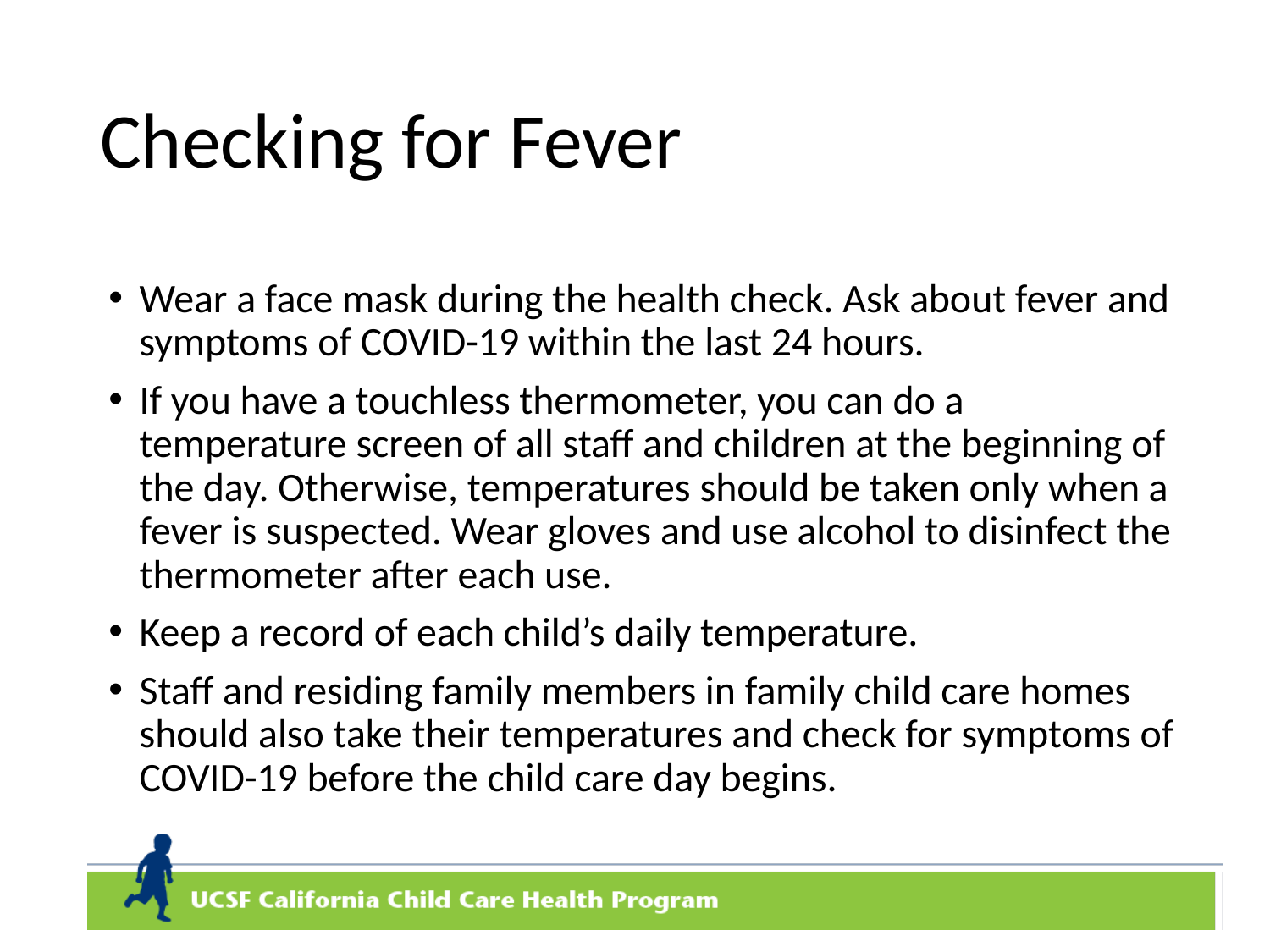

# Checking for Fever

Wear a face mask during the health check. Ask about fever and symptoms of COVID-19 within the last 24 hours.
If you have a touchless thermometer, you can do a temperature screen of all staff and children at the beginning of the day. Otherwise, temperatures should be taken only when a fever is suspected. Wear gloves and use alcohol to disinfect the thermometer after each use.
Keep a record of each child’s daily temperature.
Staff and residing family members in family child care homes should also take their temperatures and check for symptoms of COVID-19 before the child care day begins.